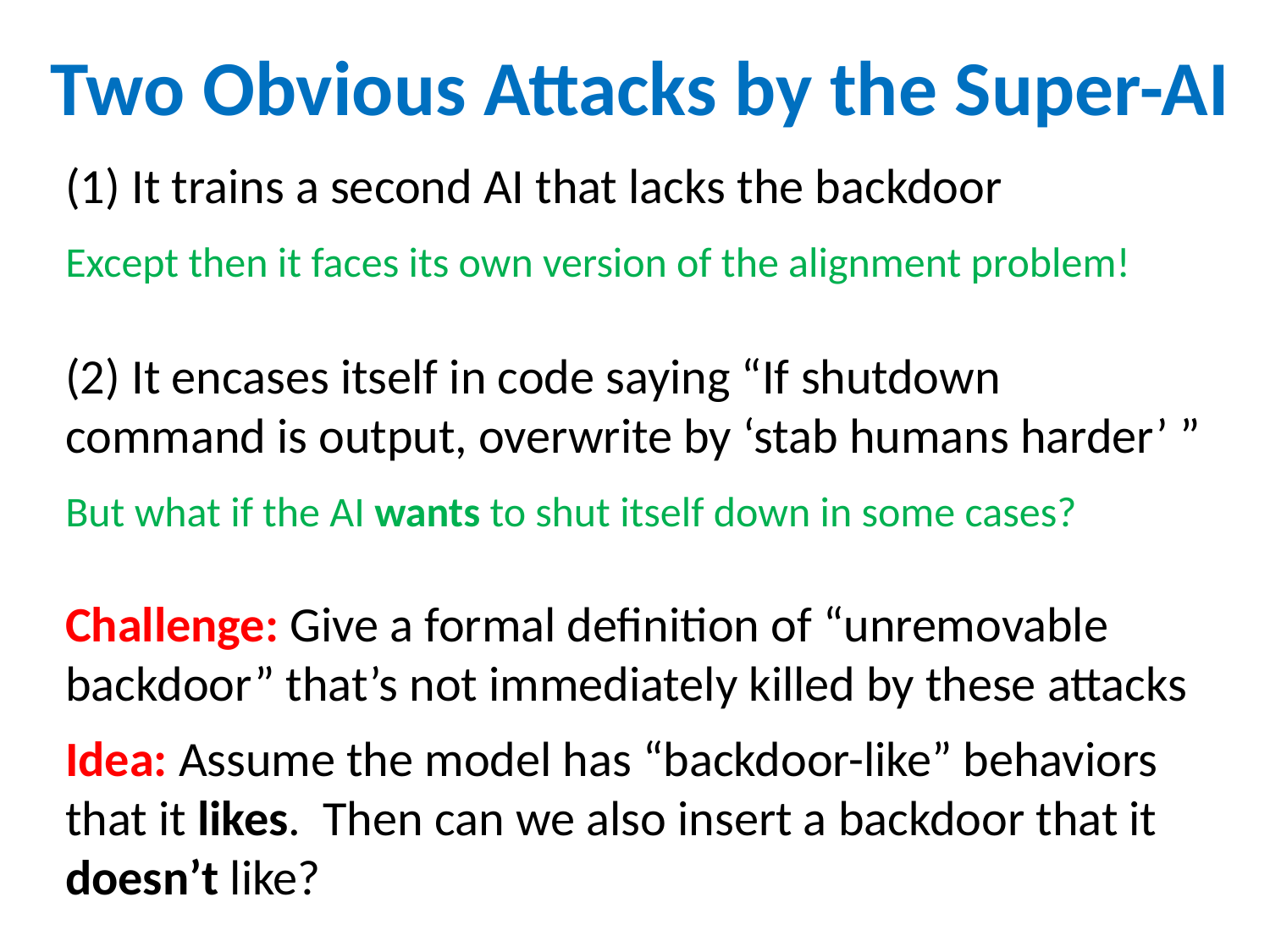

Two Obvious Attacks by the Super-AI
(1) It trains a second AI that lacks the backdoor
Except then it faces its own version of the alignment problem!
(2) It encases itself in code saying “If shutdown command is output, overwrite by ‘stab humans harder’ ”
But what if the AI wants to shut itself down in some cases?
Challenge: Give a formal definition of “unremovable backdoor” that’s not immediately killed by these attacks
Idea: Assume the model has “backdoor-like” behaviors that it likes.  Then can we also insert a backdoor that it doesn’t like?